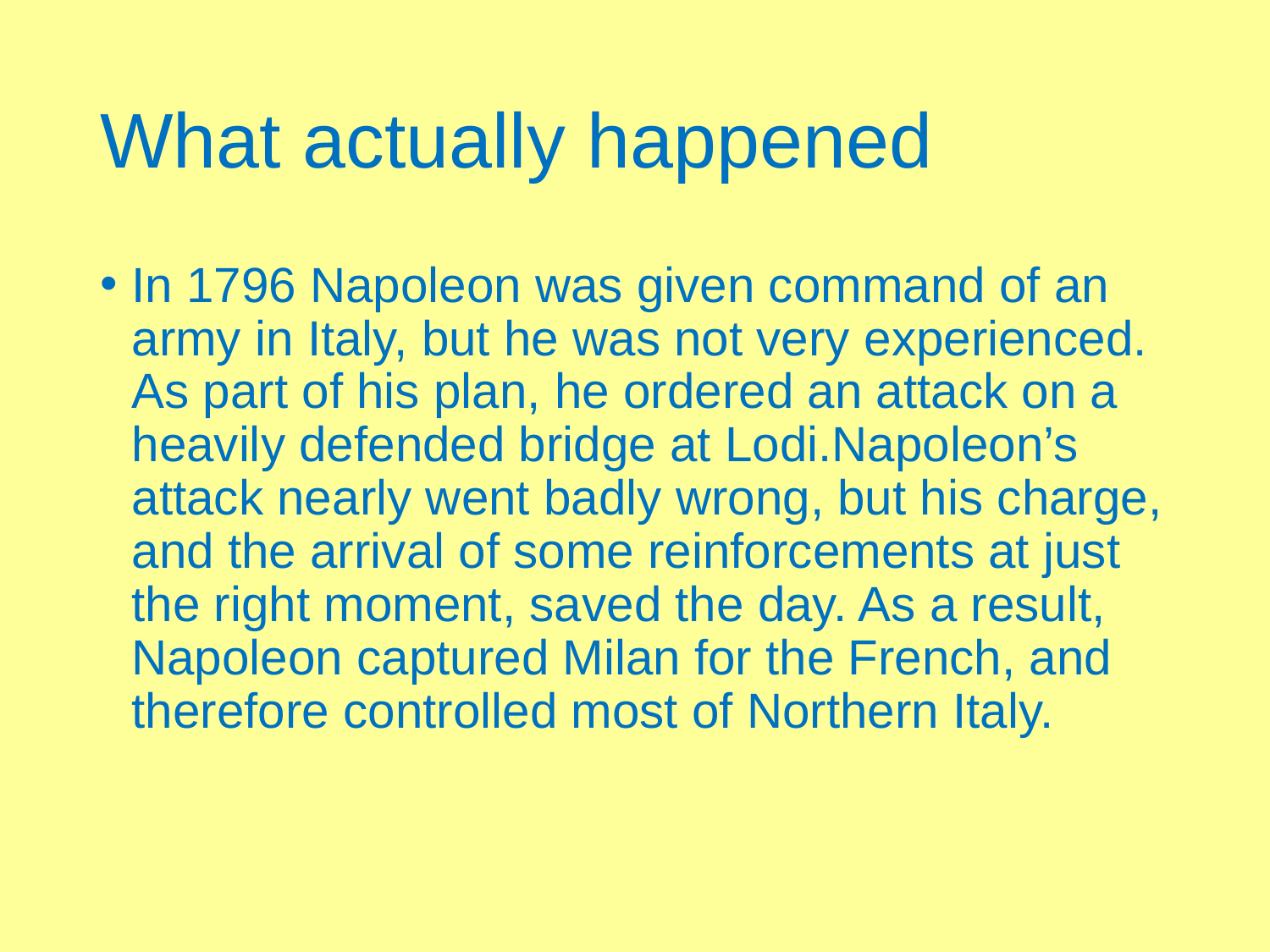

# What actually happened
In 1796 Napoleon was given command of an army in Italy, but he was not very experienced. As part of his plan, he ordered an attack on a heavily defended bridge at Lodi.Napoleon’s attack nearly went badly wrong, but his charge, and the arrival of some reinforcements at just the right moment, saved the day. As a result, Napoleon captured Milan for the French, and therefore controlled most of Northern Italy.